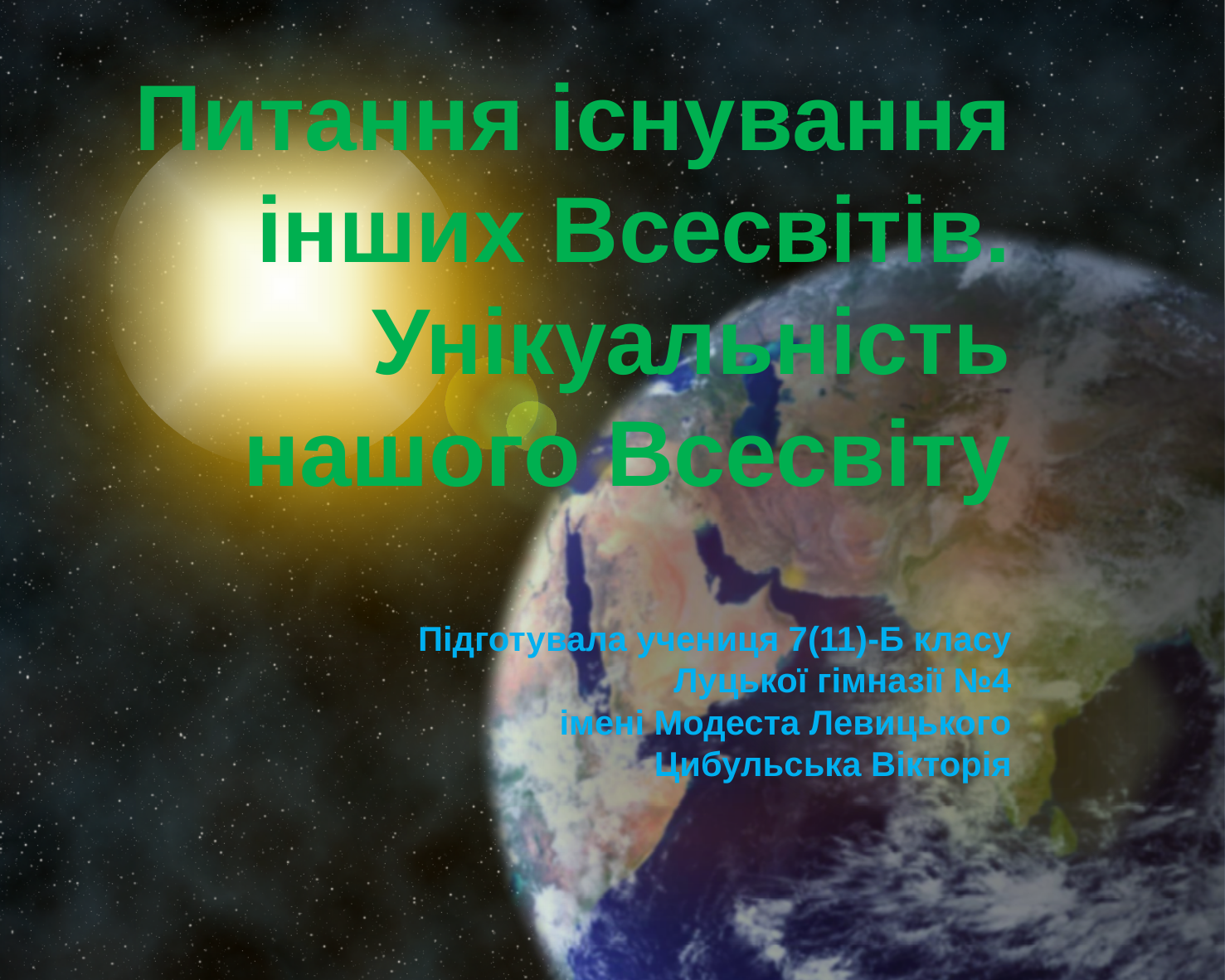

# Питання існування інших Всесвітів. Унікуальність нашого Всесвіту Підготувала учениця 7(11)-Б класу Луцької гімназії №4 імені Модеста Левицького Цибульська Вікторія